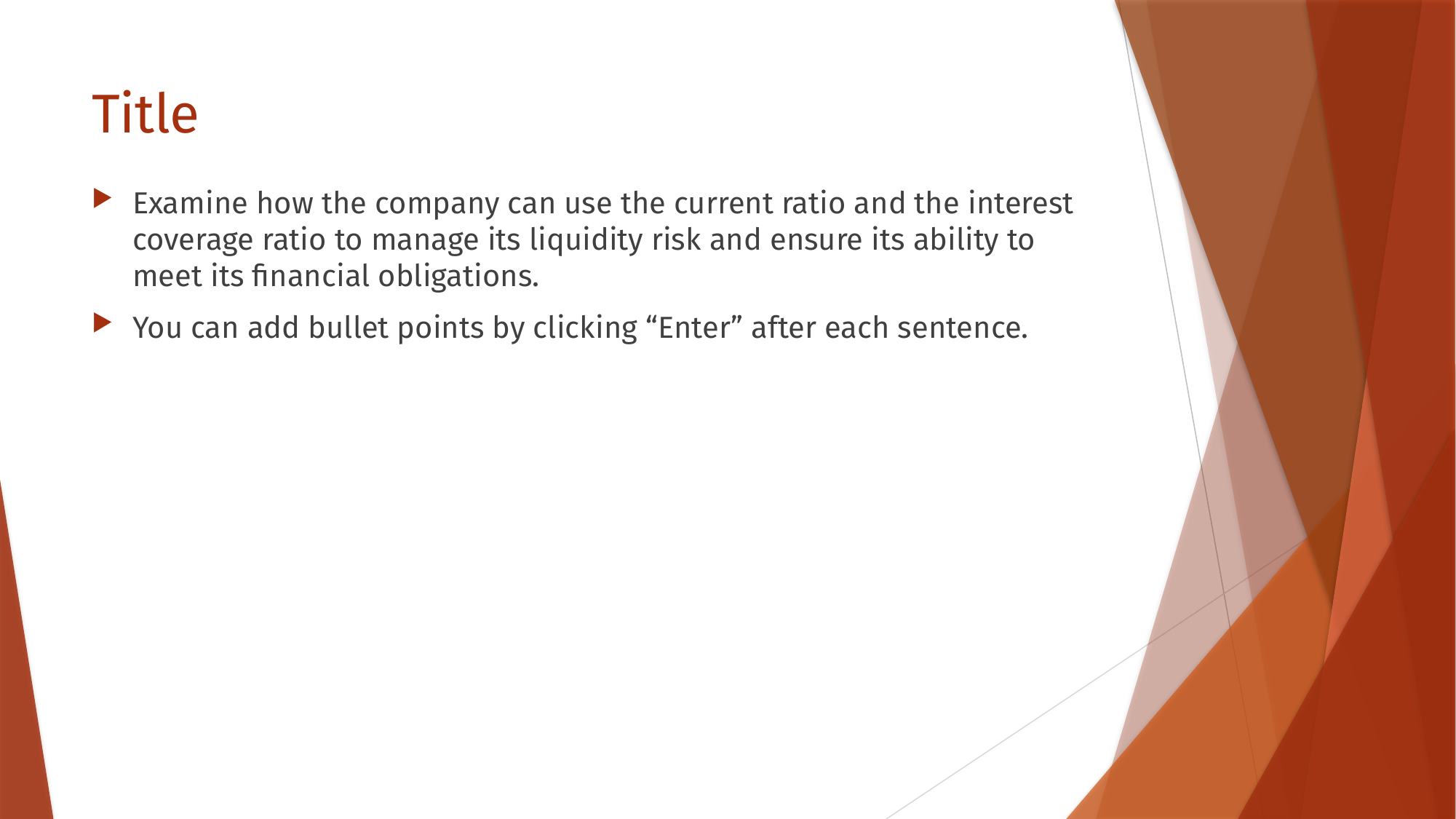

# Title
Examine how the company can use the current ratio and the interest coverage ratio to manage its liquidity risk and ensure its ability to meet its financial obligations.
You can add bullet points by clicking “Enter” after each sentence.